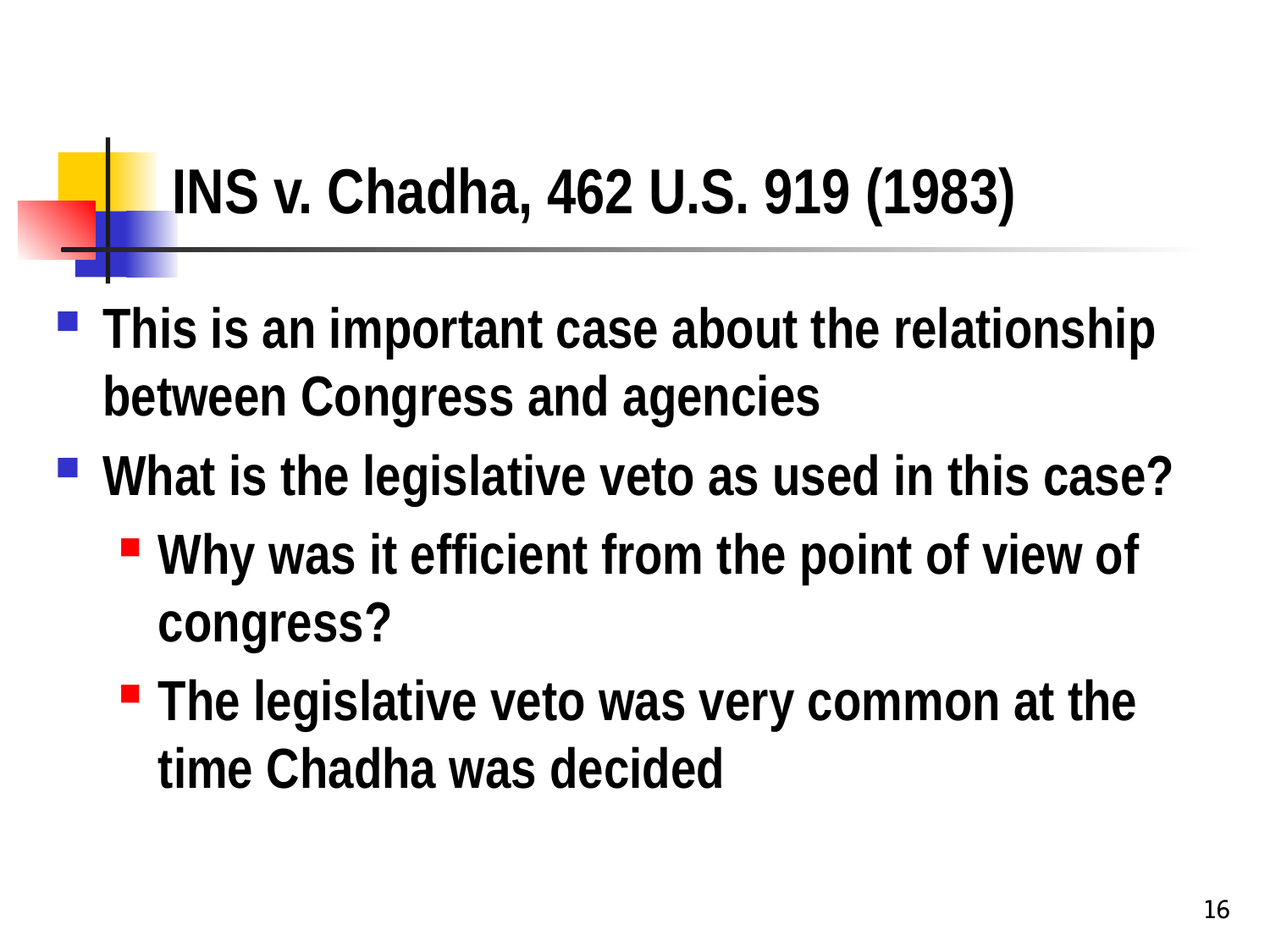

# INS v. Chadha, 462 U.S. 919 (1983)
This is an important case about the relationship between Congress and agencies
What is the legislative veto as used in this case?
Why was it efficient from the point of view of congress?
The legislative veto was very common at the time Chadha was decided
16